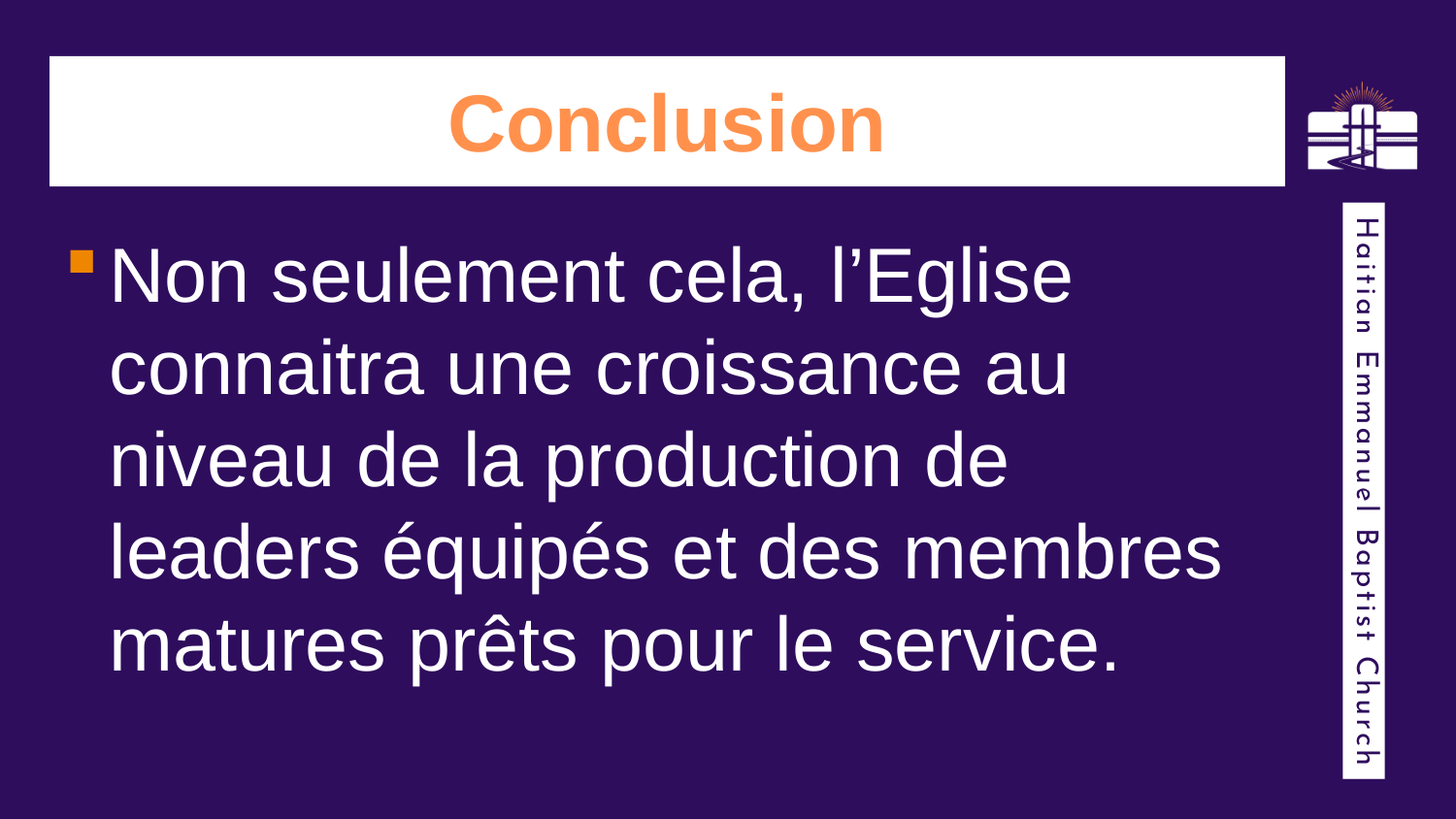

# Conclusion
Non seulement cela, l’Eglise connaitra une croissance au niveau de la production de leaders équipés et des membres matures prêts pour le service.